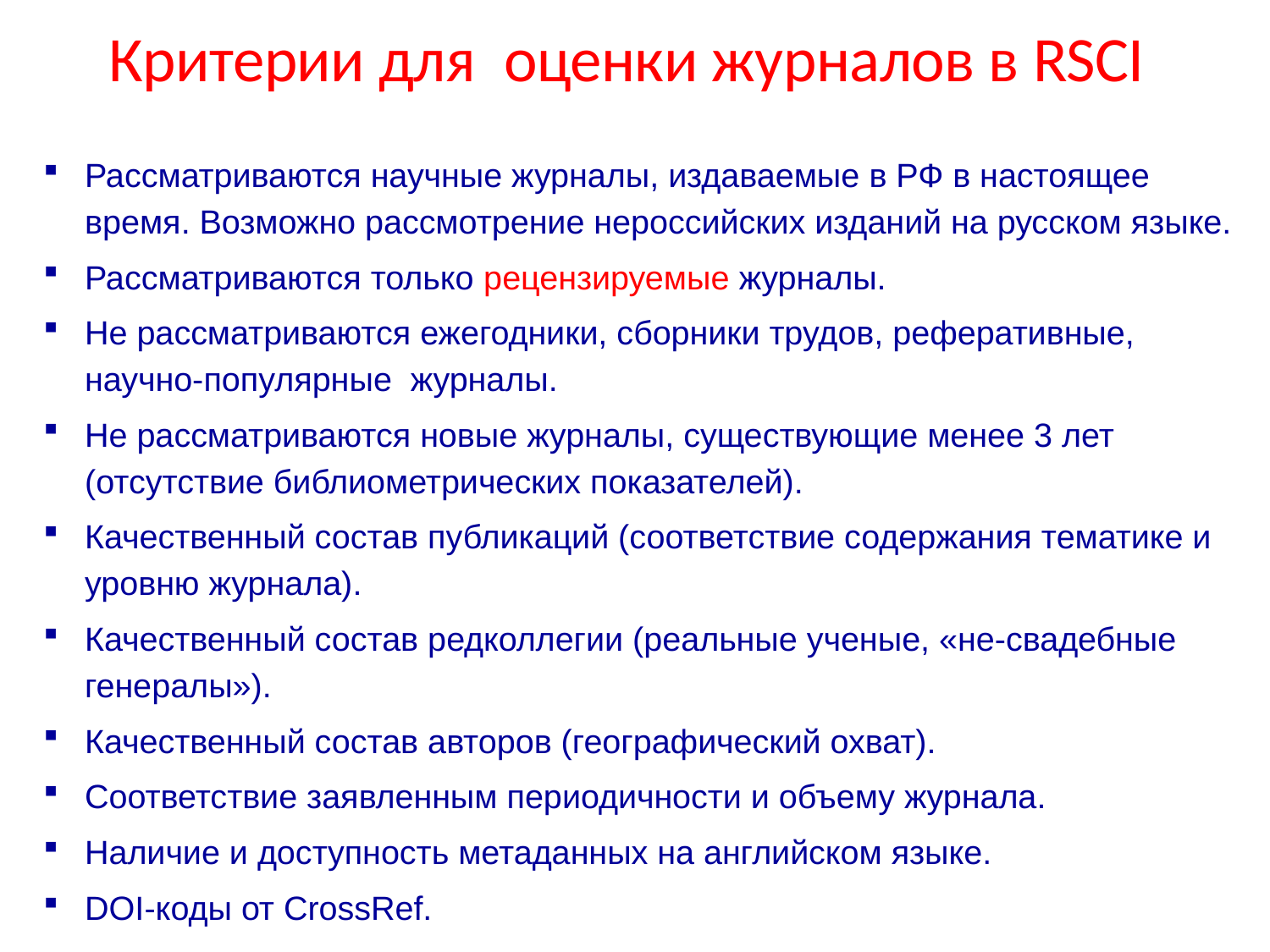

# Критерии для  оценки журналов в RSCI
Рассматриваются научные журналы, издаваемые в РФ в настоящее время. Возможно рассмотрение нероссийских изданий на русском языке.
Рассматриваются только рецензируемые журналы.
Не рассматриваются ежегодники, сборники трудов, реферативные, научно-популярные  журналы.
Не рассматриваются новые журналы, существующие менее 3 лет (отсутствие библиометрических показателей).
Качественный состав публикаций (соответствие содержания тематике и уровню журнала).
Качественный состав редколлегии (реальные ученые, «не-свадебные генералы»).
Качественный состав авторов (географический охват).
Соответствие заявленным периодичности и объему журнала.
Наличие и доступность метаданных на английском языке.
DOI-коды от CrossRef.